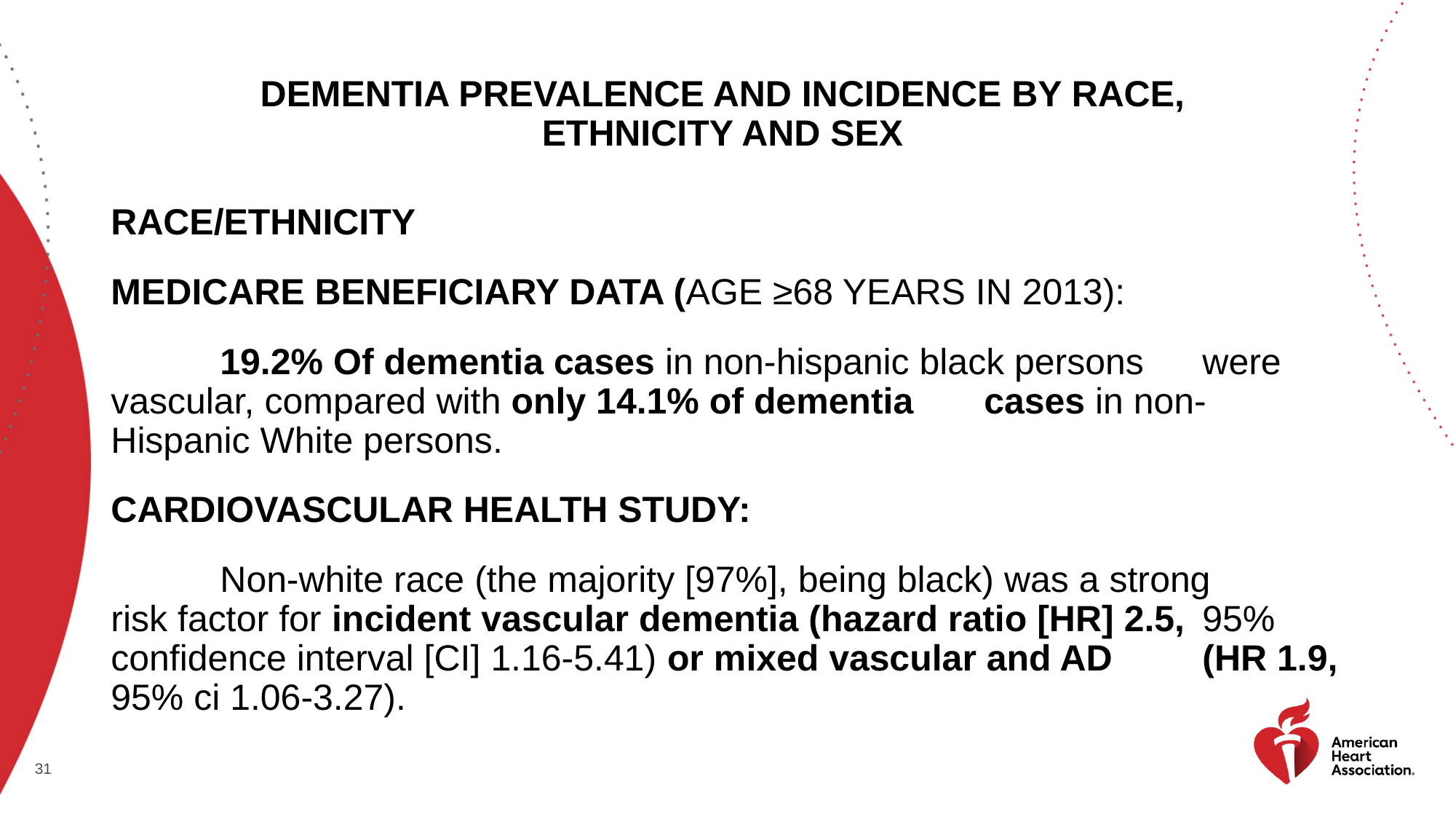

# dementia prevalence and incidence by race, ethnicity and sex
Race/Ethnicity
Medicare Beneficiary Data (age ≥68 years in 2013):
	19.2% Of dementia cases in non-hispanic black persons 	were 	vascular, compared with only 14.1% of dementia 	cases in non-	Hispanic White persons.
Cardiovascular Health Study:
	Non-white race (the majority [97%], being black) was a strong 	risk factor for incident vascular dementia (hazard ratio [HR] 2.5, 	95% confidence interval [CI] 1.16-5.41) or mixed vascular and AD 	(HR 1.9, 95% ci 1.06-3.27).